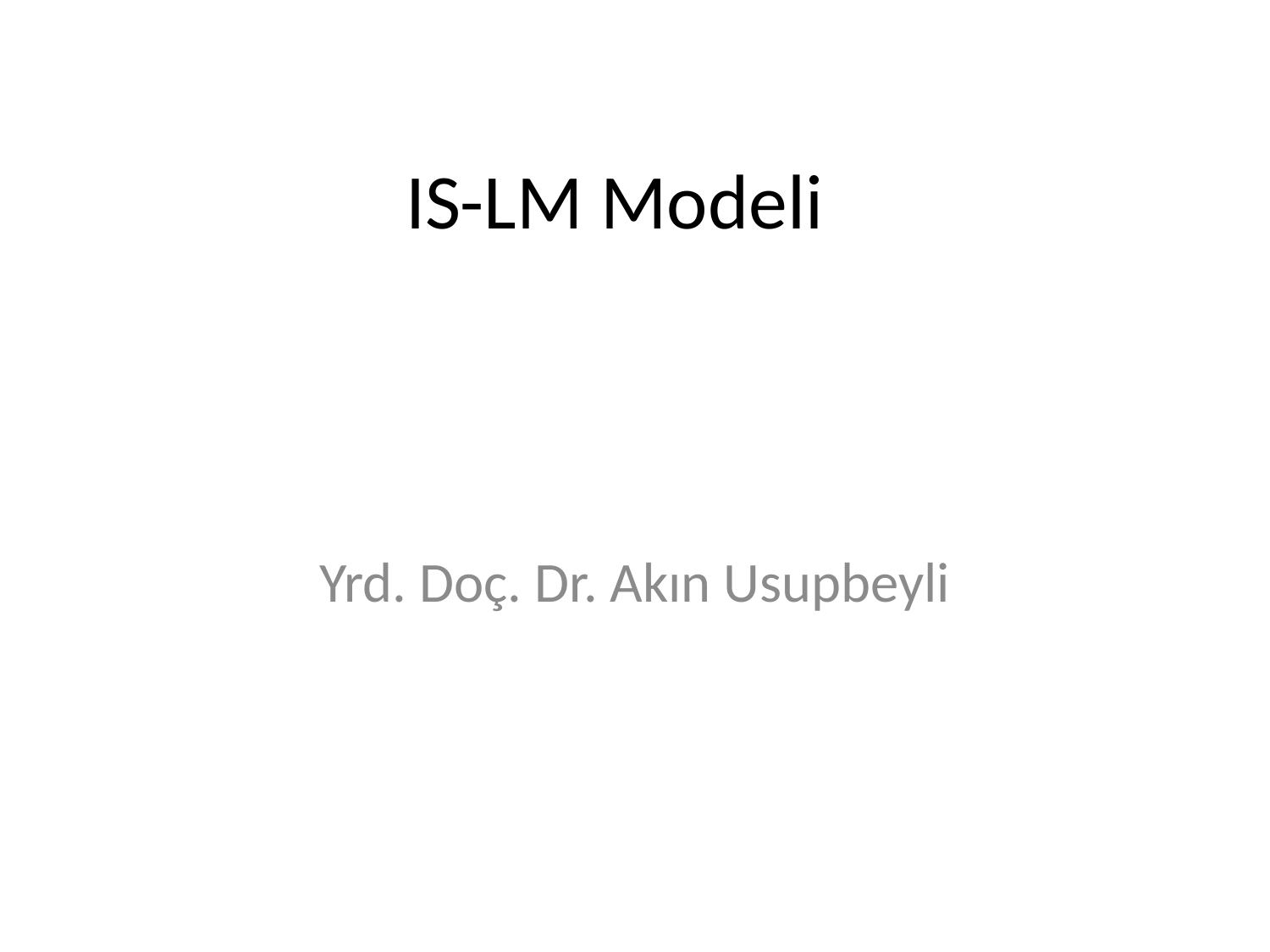

# IS-LM Modeli
Yrd. Doç. Dr. Akın Usupbeyli